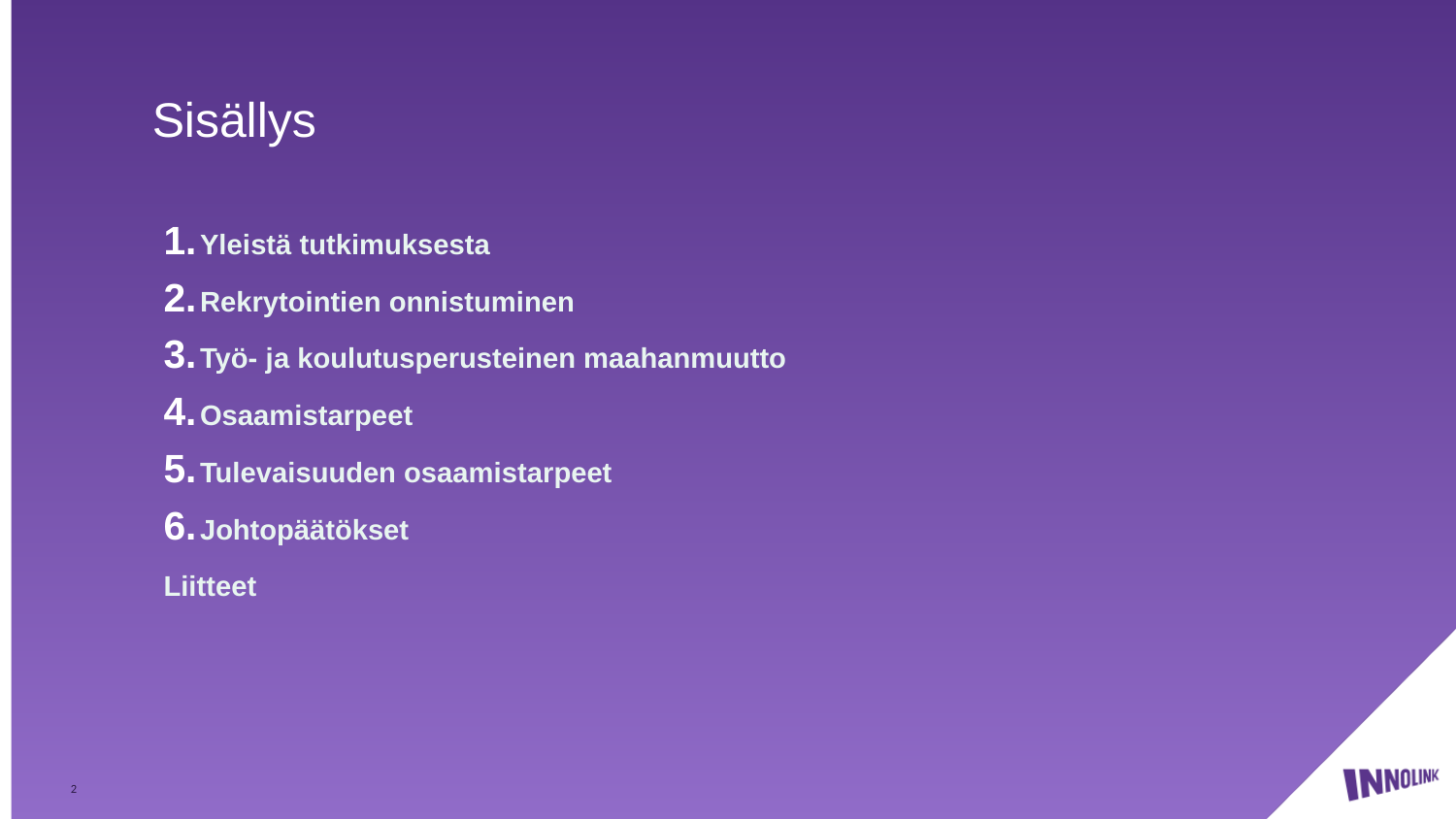

Sisällys
Yleistä tutkimuksesta
Rekrytointien onnistuminen
Työ- ja koulutusperusteinen maahanmuutto
Osaamistarpeet
Tulevaisuuden osaamistarpeet
Johtopäätökset
Liitteet

2